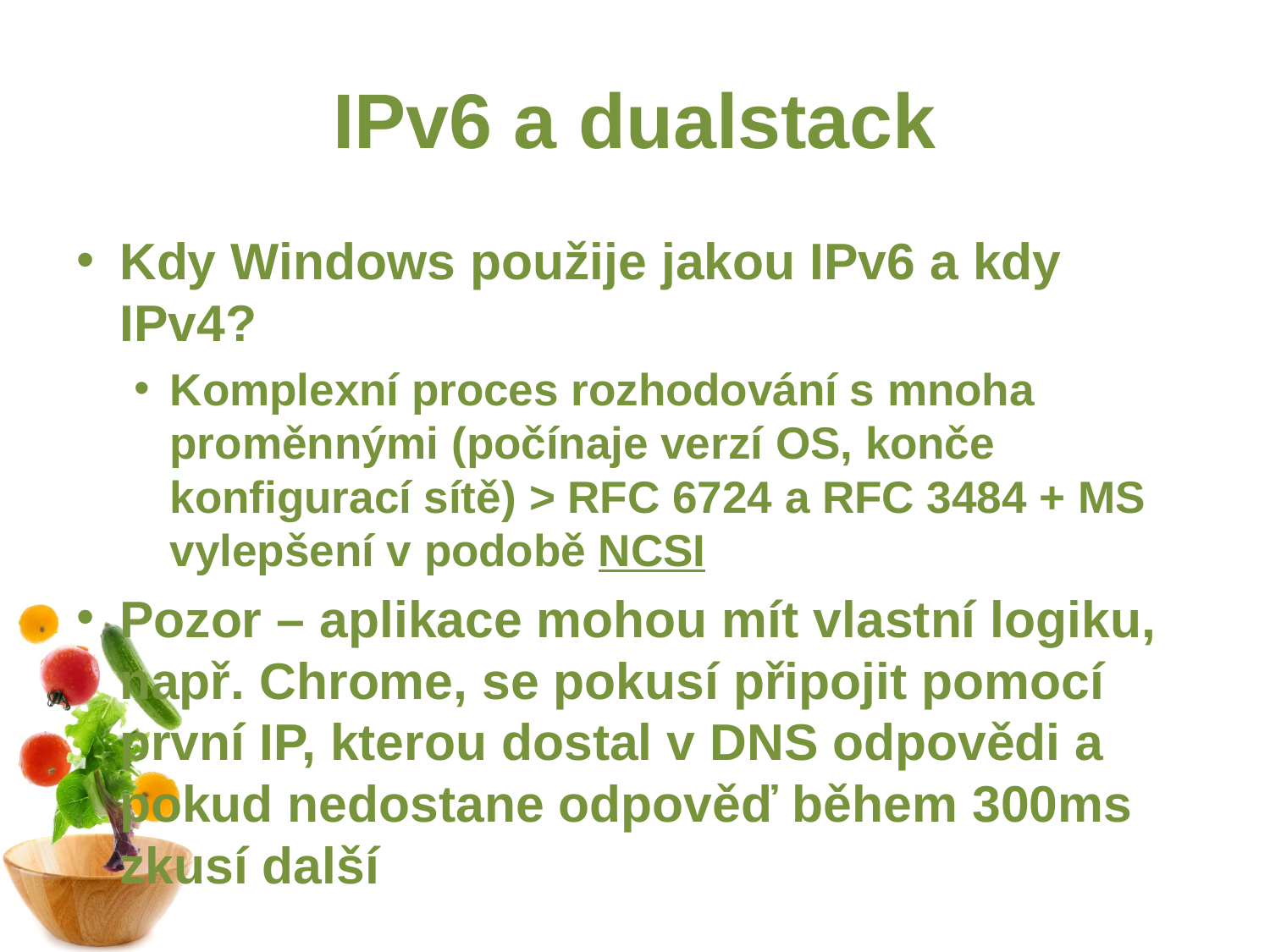

# IPv6 a dualstack
Kdy Windows použije jakou IPv6 a kdy IPv4?
Komplexní proces rozhodování s mnoha proměnnými (počínaje verzí OS, konče konfigurací sítě) > RFC 6724 a RFC 3484 + MS vylepšení v podobě NCSI
Pozor – aplikace mohou mít vlastní logiku, např. Chrome, se pokusí připojit pomocí první IP, kterou dostal v DNS odpovědi a pokud nedostane odpověď během 300ms zkusí další